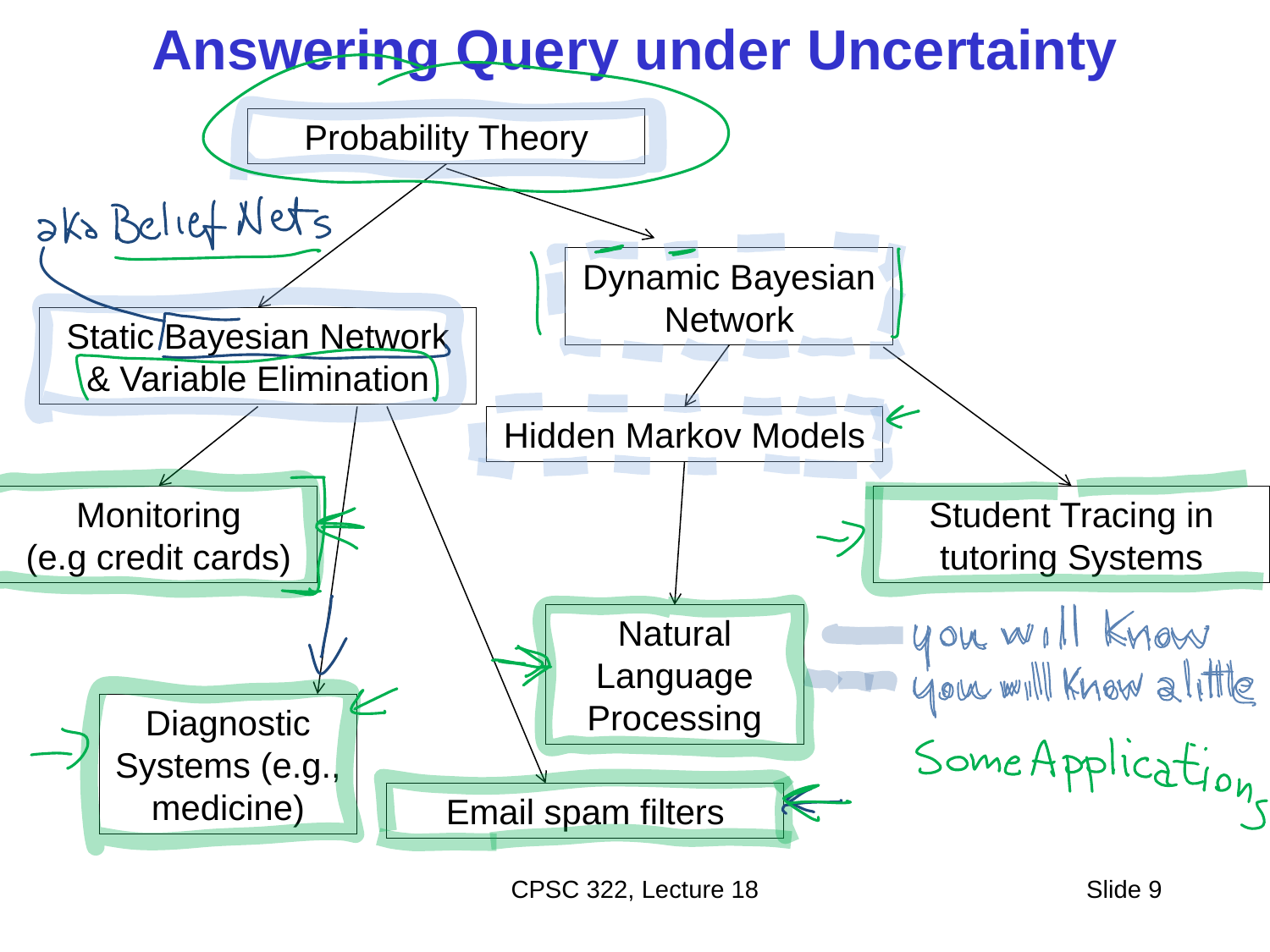

# Answering Query under Uncertainty
Probability Theory
Dynamic Bayesian Network
Static Bayesian Network & Variable Elimination
Hidden Markov Models
Monitoring
(e.g credit cards)
Student Tracing in tutoring Systems
Natural Language Processing
Diagnostic Systems (e.g., medicine)
Email spam filters
CPSC 322, Lecture 18
Slide 9